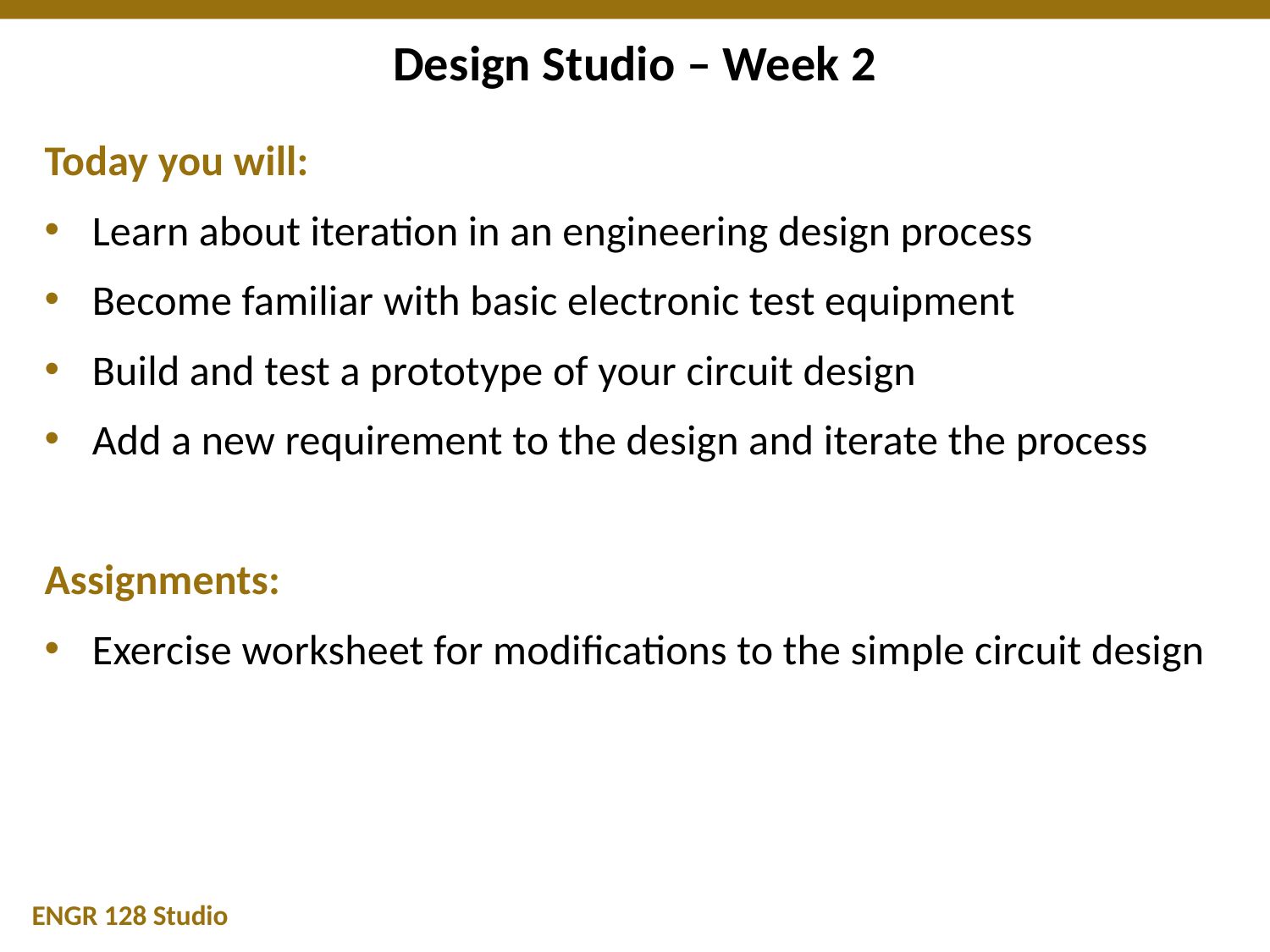

# Design Studio – Week 2
Today you will:
Learn about iteration in an engineering design process
Become familiar with basic electronic test equipment
Build and test a prototype of your circuit design
Add a new requirement to the design and iterate the process

Assignments:
Exercise worksheet for modifications to the simple circuit design
ENGR 128 Studio